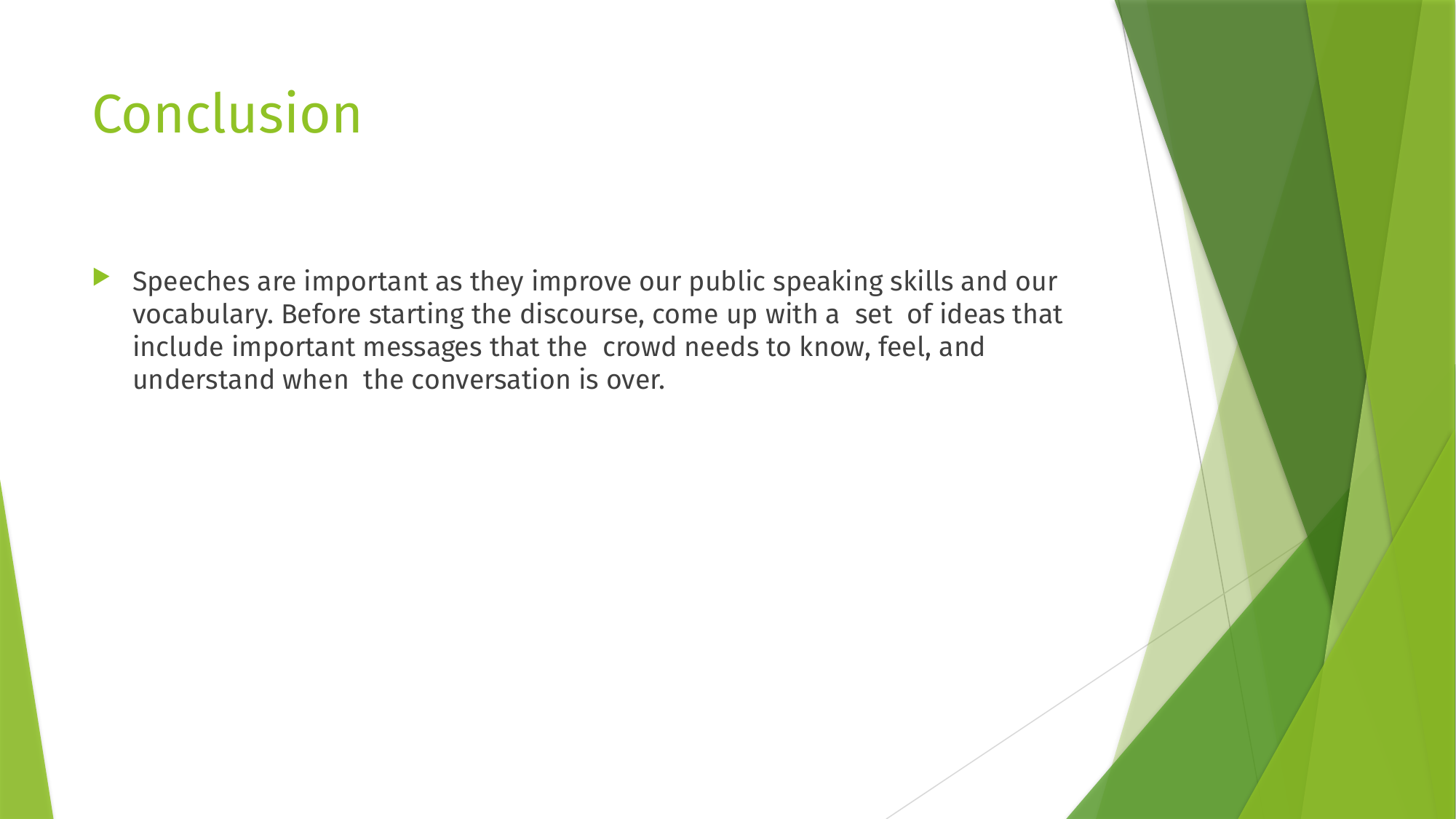

# Conclusion
Speeches are important as they improve our public speaking skills and our vocabulary. Before starting the discourse, come up with a  set  of ideas that include important messages that the  crowd needs to know, feel, and understand when  the conversation is over.